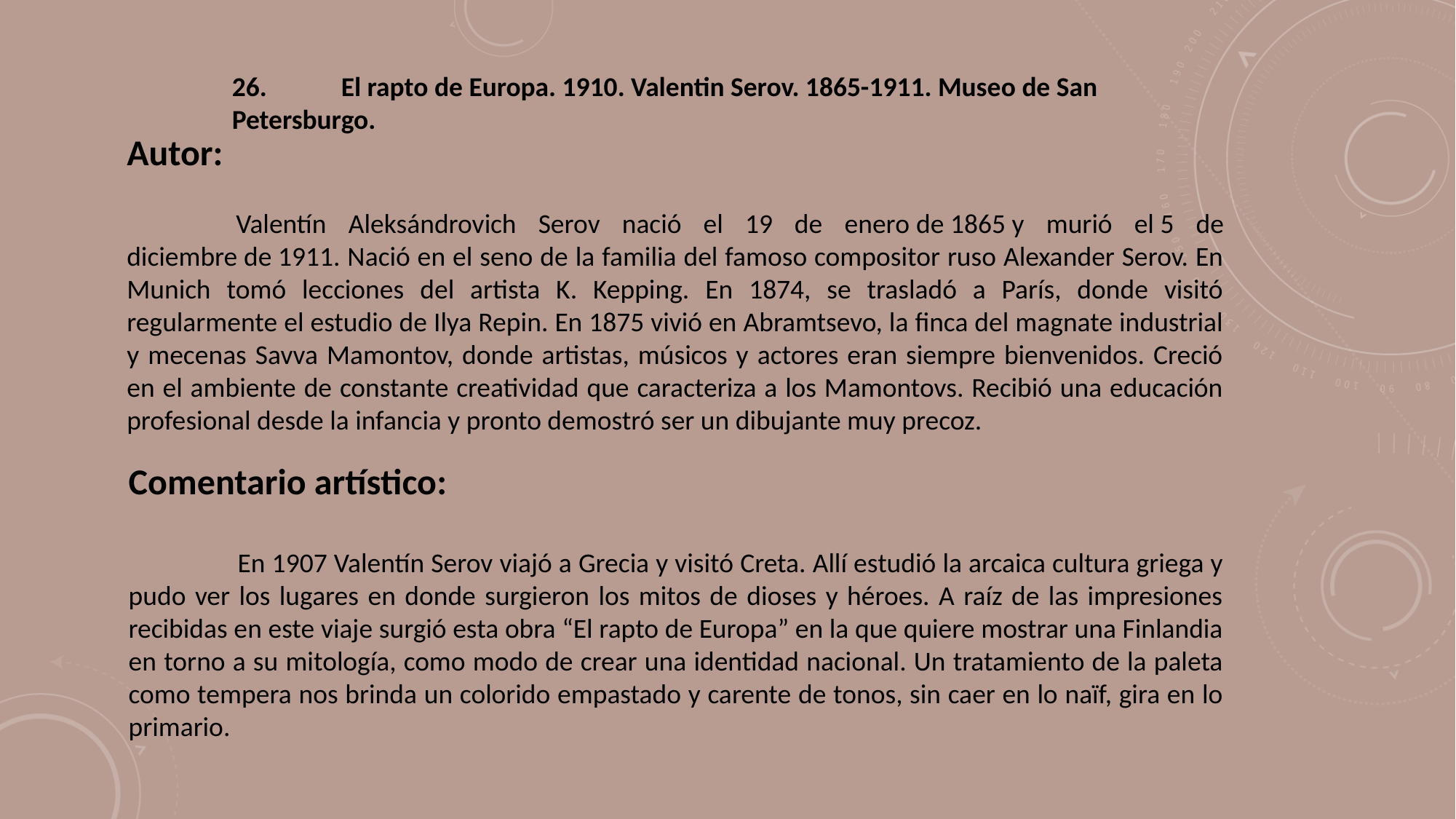

26.	El rapto de Europa. 1910. Valentin Serov. 1865-1911. Museo de San Petersburgo.
Autor:

	Valentín Aleksándrovich Serov nació el 19 de enero de 1865 y murió el 5 de diciembre de 1911. Nació en el seno de la familia del famoso compositor ruso Alexander Serov. En Munich tomó lecciones del artista K. Kepping. En 1874, se trasladó a París, donde visitó regularmente el estudio de Ilya Repin. En 1875 vivió en Abramtsevo, la finca del magnate industrial y mecenas Savva Mamontov, donde artistas, músicos y actores eran siempre bienvenidos. Creció en el ambiente de constante creatividad que caracteriza a los Mamontovs. Recibió una educación profesional desde la infancia y pronto demostró ser un dibujante muy precoz.

Comentario artístico:

	En 1907 Valentín Serov viajó a Grecia y visitó Creta. Allí estudió la arcaica cultura griega y pudo ver los lugares en donde surgieron los mitos de dioses y héroes. A raíz de las impresiones recibidas en este viaje surgió esta obra “El rapto de Europa” en la que quiere mostrar una Finlandia en torno a su mitología, como modo de crear una identidad nacional. Un tratamiento de la paleta como tempera nos brinda un colorido empastado y carente de tonos, sin caer en lo naïf, gira en lo primario.